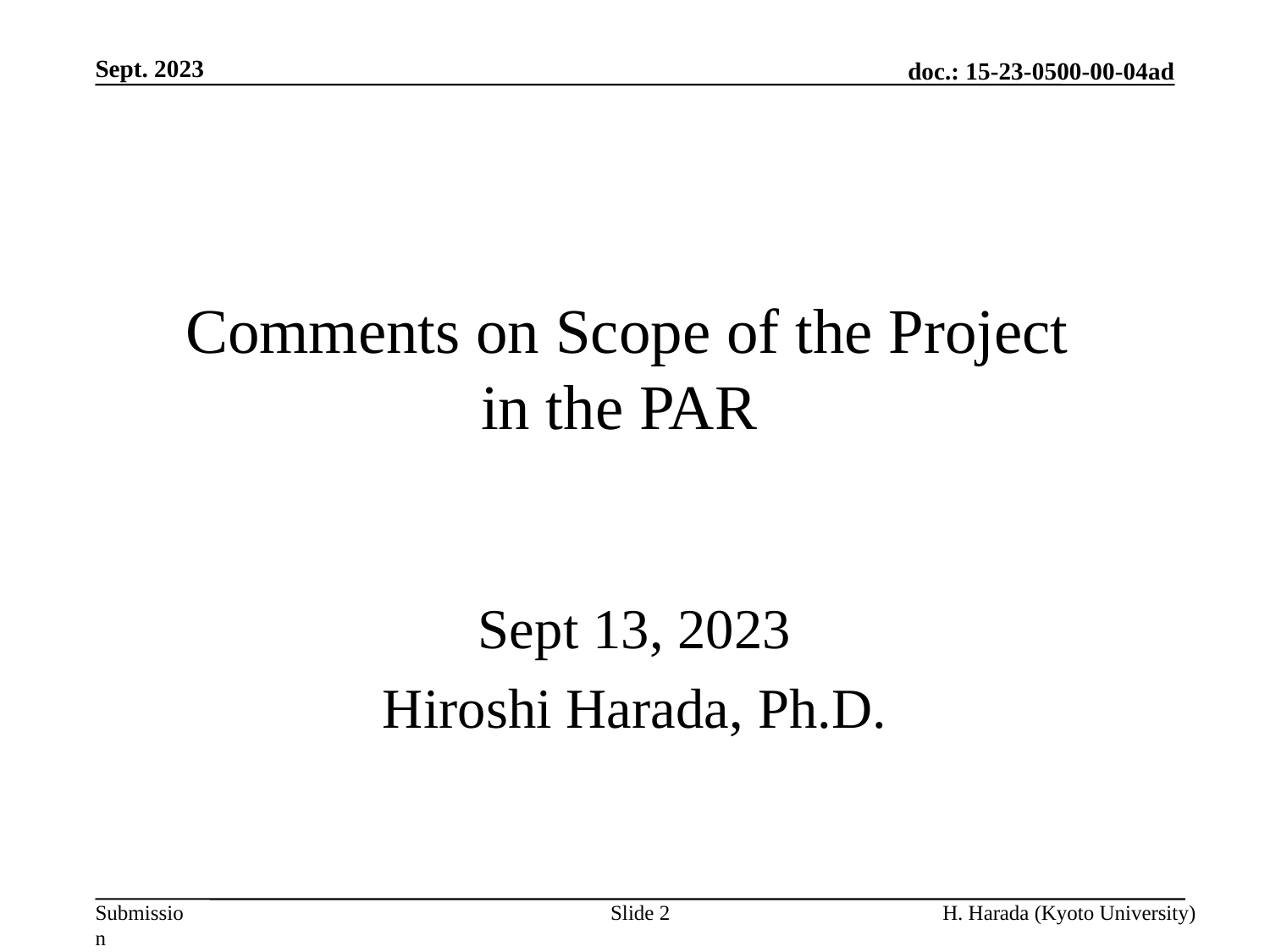

Sept. 2023
# Comments on Scope of the Project in the PAR
Sept 13, 2023
Hiroshi Harada, Ph.D.
Slide 2
H. Harada (Kyoto University)